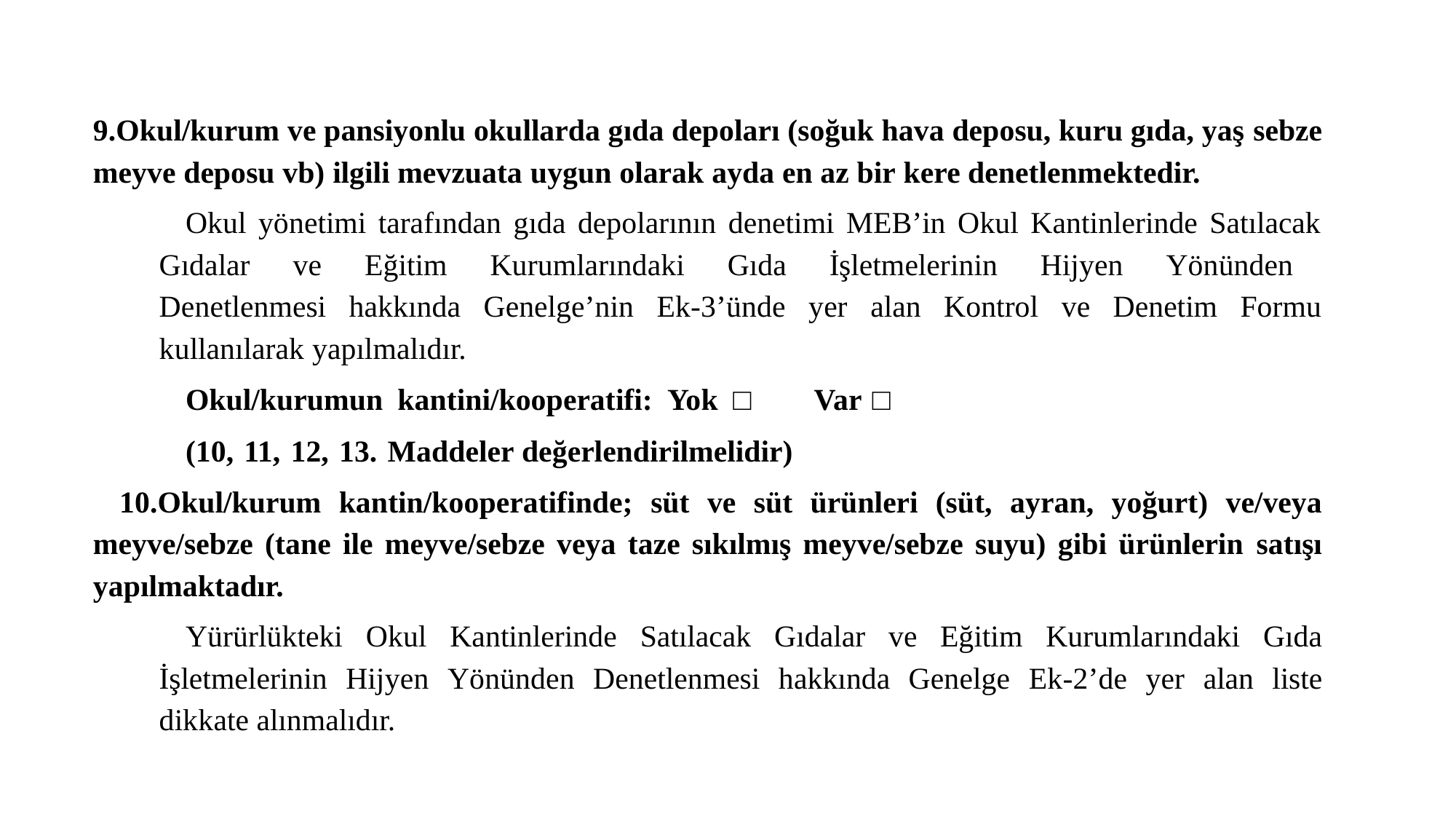

9.Okul/kurum ve pansiyonlu okullarda gıda depoları (soğuk hava deposu, kuru gıda, yaş sebze meyve deposu vb) ilgili mevzuata uygun olarak ayda en az bir kere denetlenmektedir.
Okul yönetimi tarafından gıda depolarının denetimi MEB’in Okul Kantinlerinde Satılacak Gıdalar   ve   Eğitim   Kurumlarındaki   Gıda   İşletmelerinin   Hijyen   Yönünden   Denetlenmesi hakkında Genelge’nin Ek-3’ünde yer alan Kontrol ve Denetim Formu kullanılarak yapılmalıdır.
Okul/kurumun kantini/kooperatifi: Yok □	Var □
(10, 11, 12, 13. Maddeler değerlendirilmelidir)
10.Okul/kurum kantin/kooperatifinde; süt ve süt ürünleri (süt, ayran, yoğurt) ve/veya meyve/sebze (tane ile meyve/sebze veya taze sıkılmış meyve/sebze suyu) gibi ürünlerin satışı yapılmaktadır.
Yürürlükteki Okul Kantinlerinde Satılacak Gıdalar ve Eğitim Kurumlarındaki Gıda İşletmelerinin Hijyen Yönünden Denetlenmesi hakkında Genelge Ek-2’de yer alan liste dikkate alınmalıdır.